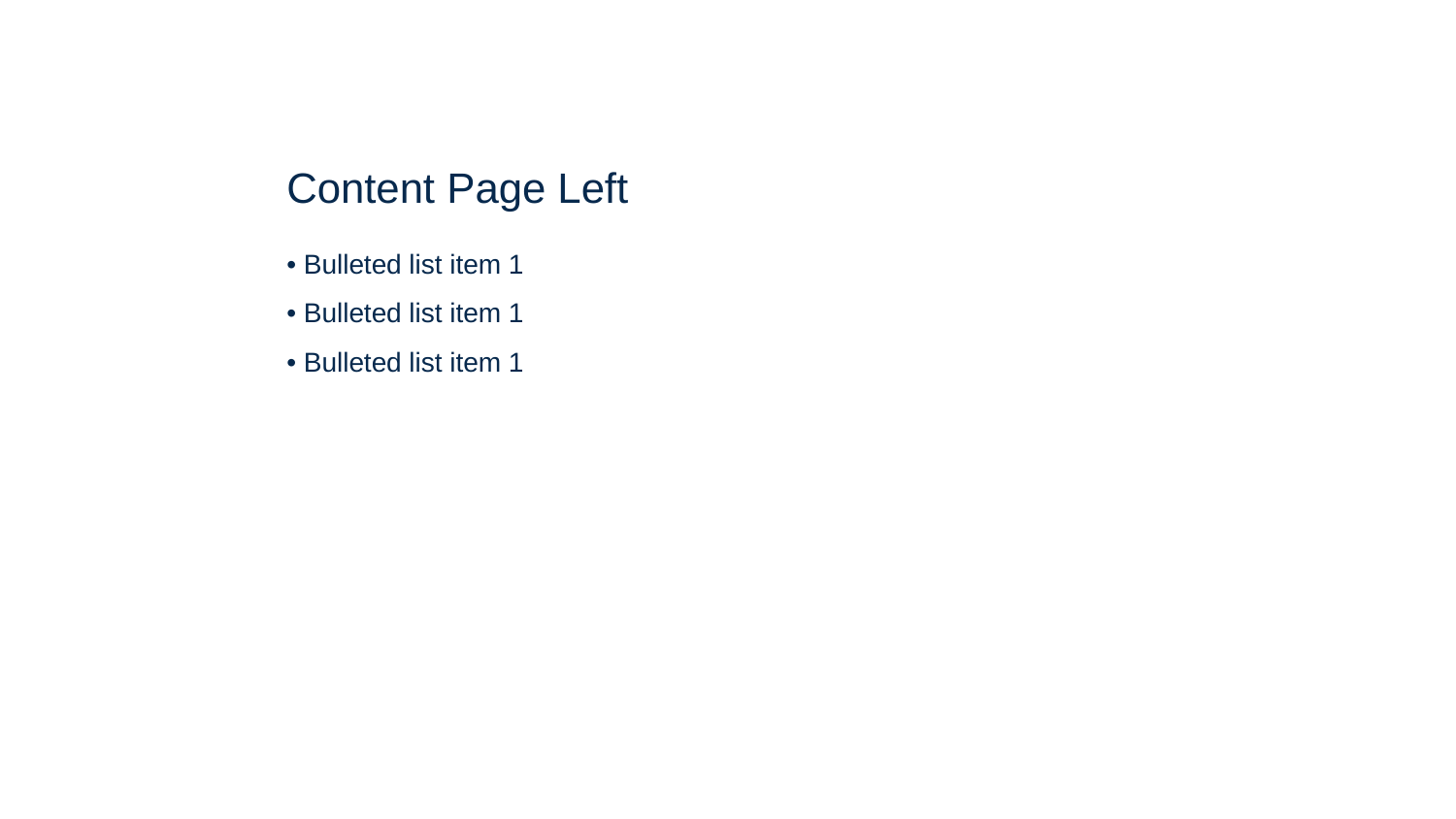

Content Page Left
• Bulleted list item 1
• Bulleted list item 1
• Bulleted list item 1